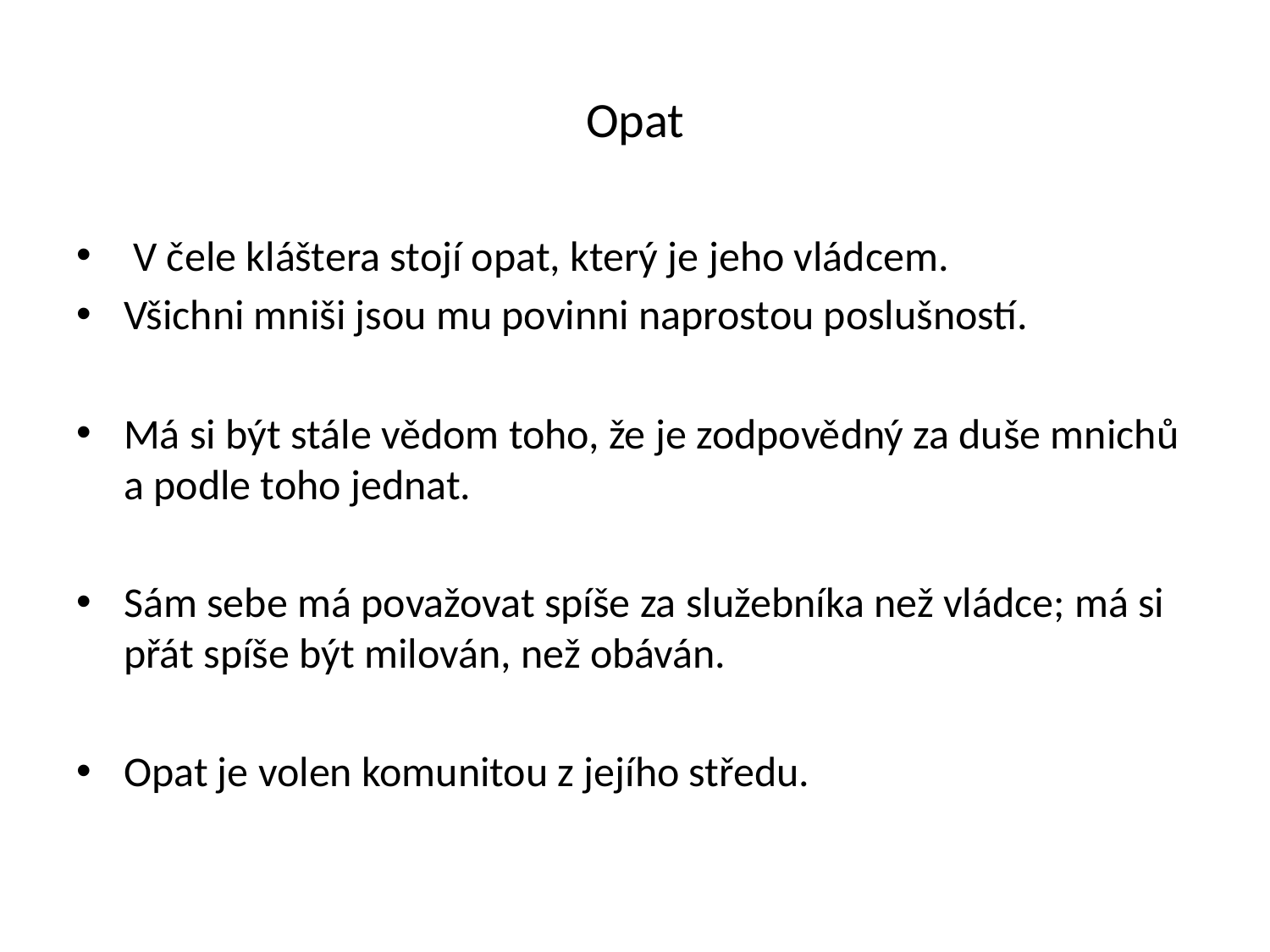

# Opat
 V čele kláštera stojí opat, který je jeho vládcem.
Všichni mniši jsou mu povinni naprostou poslušností.

Má si být stále vědom toho, že je zodpovědný za duše mnichů a podle toho jednat.

Sám sebe má považovat spíše za služebníka než vládce; má si přát spíše být milován, než obáván.

Opat je volen komunitou z jejího středu.